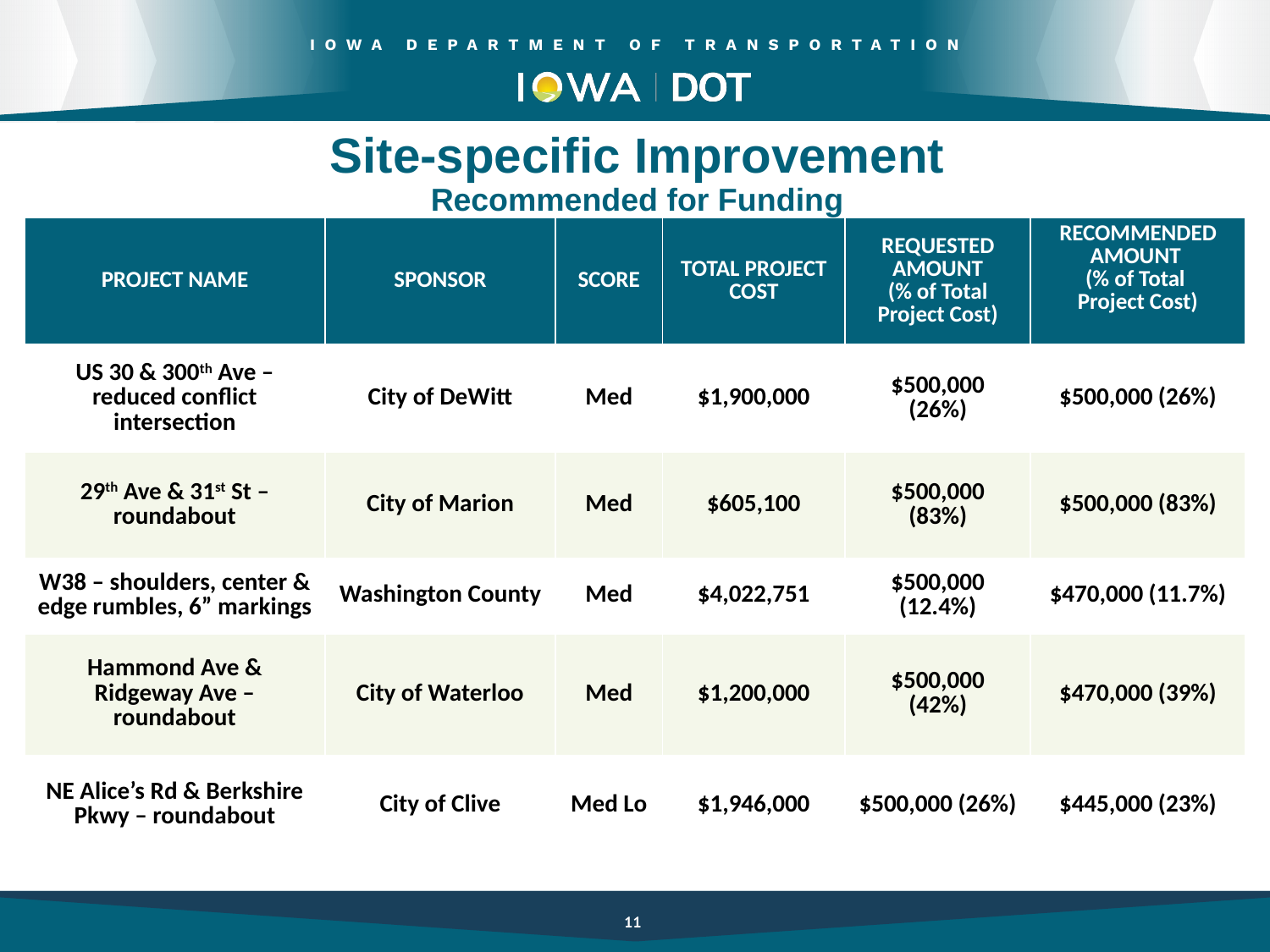

Site-specific Improvement
Recommended for Funding
| PROJECT NAME | SPONSOR | SCORE | TOTAL PROJECT COST | REQUESTED AMOUNT (% of Total Project Cost) | RECOMMENDED AMOUNT (% of Total Project Cost) |
| --- | --- | --- | --- | --- | --- |
| US 30 & 300th Ave – reduced conflict intersection | City of DeWitt | Med | $1,900,000 | $500,000 (26%) | $500,000 (26%) |
| 29th Ave & 31st St – roundabout | City of Marion | Med | $605,100 | $500,000 (83%) | $500,000 (83%) |
| W38 – shoulders, center & edge rumbles, 6” markings | Washington County | Med | $4,022,751 | $500,000 (12.4%) | $470,000 (11.7%) |
| Hammond Ave & Ridgeway Ave – roundabout | City of Waterloo | Med | $1,200,000 | $500,000 (42%) | $470,000 (39%) |
| NE Alice’s Rd & Berkshire Pkwy – roundabout | City of Clive | Med Lo | $1,946,000 | $500,000 (26%) | $445,000 (23%) |
11
11